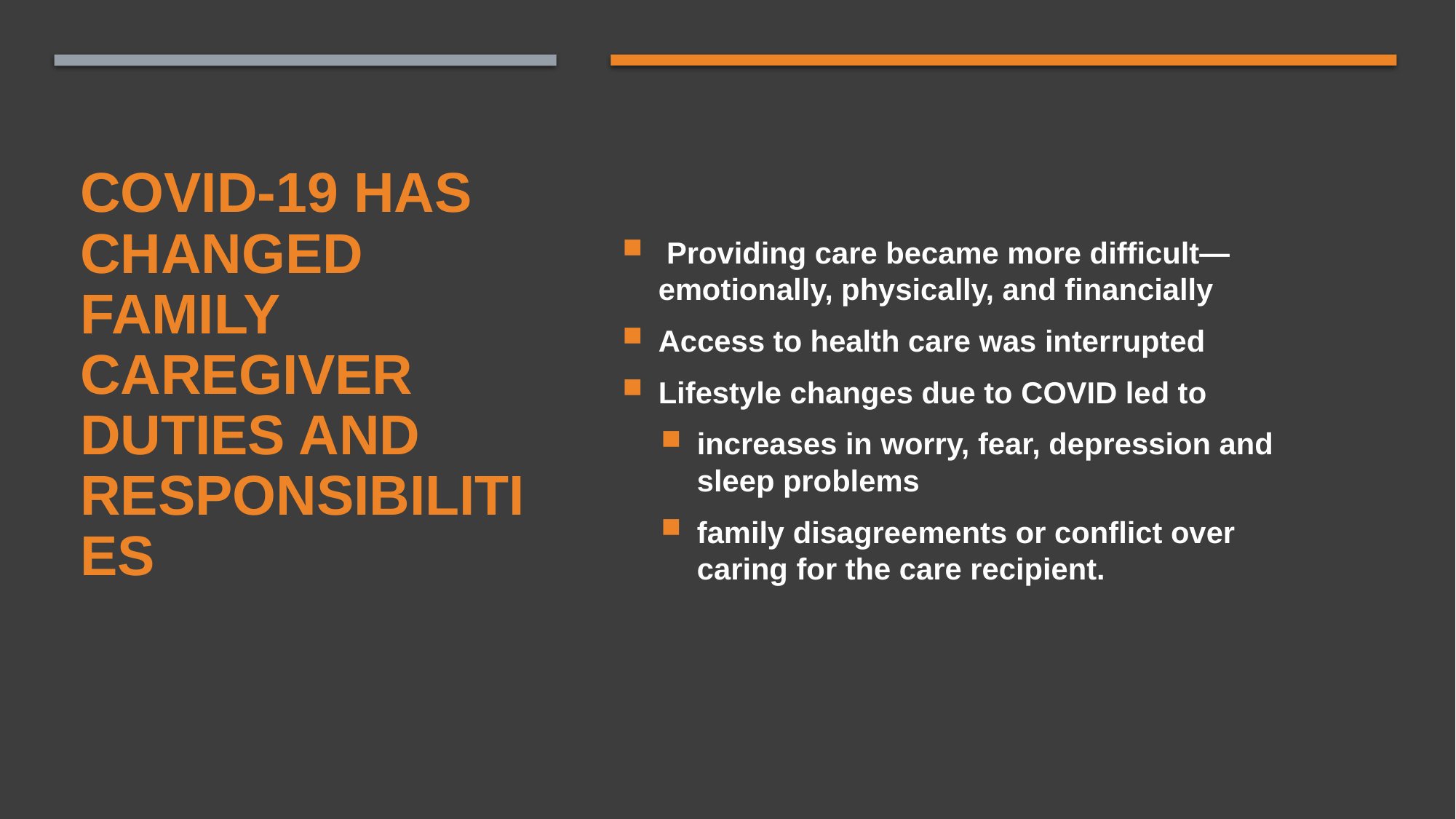

Providing care became more difficult—emotionally, physically, and financially
Access to health care was interrupted
Lifestyle changes due to COVID led to
increases in worry, fear, depression and sleep problems
family disagreements or conflict over caring for the care recipient.
# COVID-19 has changed FAMILY CAREGIVER DUTIES AND RESPONSIBILITIES